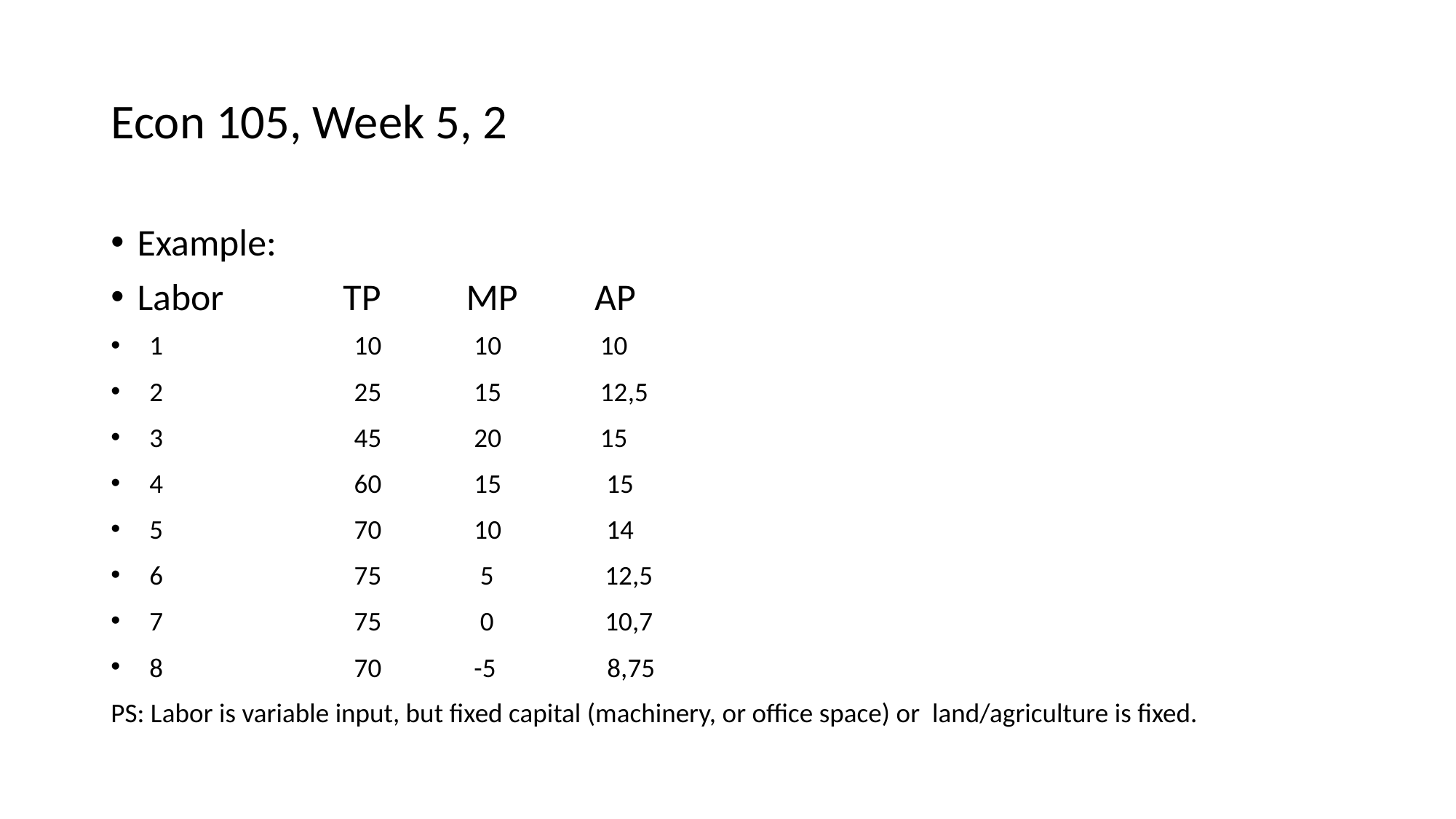

# Econ 105, Week 5, 2
Example:
Labor              TP          MP         AP
  1                               10               10                10
  2                               25               15                12,5
  3                               45               20                15
  4                               60               15                 15
  5                               70               10                 14
  6                               75                5                  12,5
  7                               75                0                  10,7
  8                               70               -5                  8,75
PS: Labor is variable input, but fixed capital (machinery, or office space) or  land/agriculture is fixed.